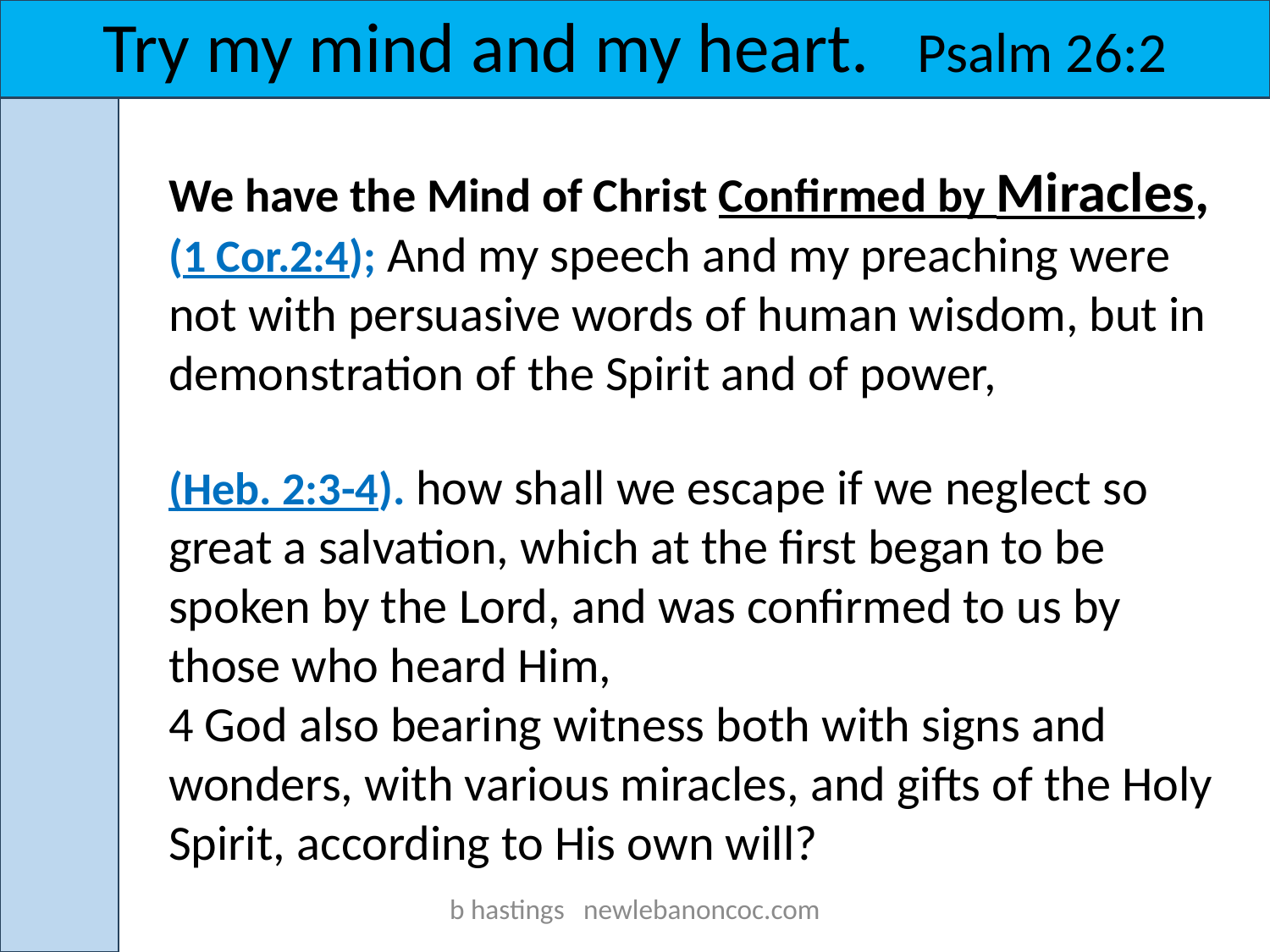

Try my mind and my heart.   Psalm 26:2
We have the Mind of Christ Confirmed by Miracles,
(1 Cor.2:4); And my speech and my preaching were not with persuasive words of human wisdom, but in demonstration of the Spirit and of power,

(Heb. 2:3-4). how shall we escape if we neglect so great a salvation, which at the first began to be spoken by the Lord, and was confirmed to us by those who heard Him,
4 God also bearing witness both with signs and wonders, with various miracles, and gifts of the Holy Spirit, according to His own will?
b hastings   newlebanoncoc.com